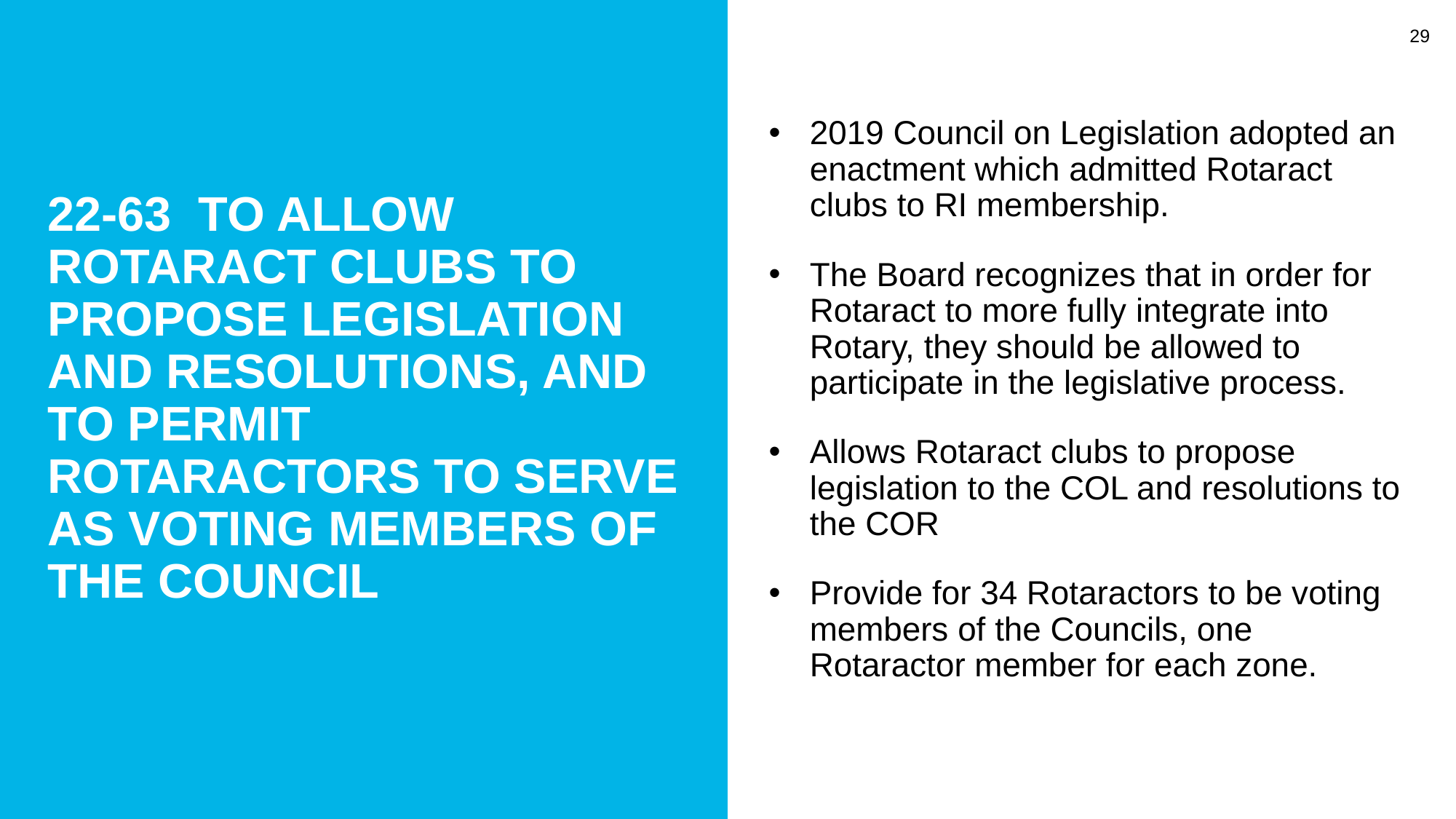

29
2019 Council on Legislation adopted an enactment which admitted Rotaract clubs to RI membership.
The Board recognizes that in order for Rotaract to more fully integrate into Rotary, they should be allowed to participate in the legislative process.
Allows Rotaract clubs to propose legislation to the COL and resolutions to the COR
Provide for 34 Rotaractors to be voting members of the Councils, one Rotaractor member for each zone.
22-63  To allow Rotaract clubs to propose legislation and resolutions, and to permit Rotaractors to serve as voting members of the Council